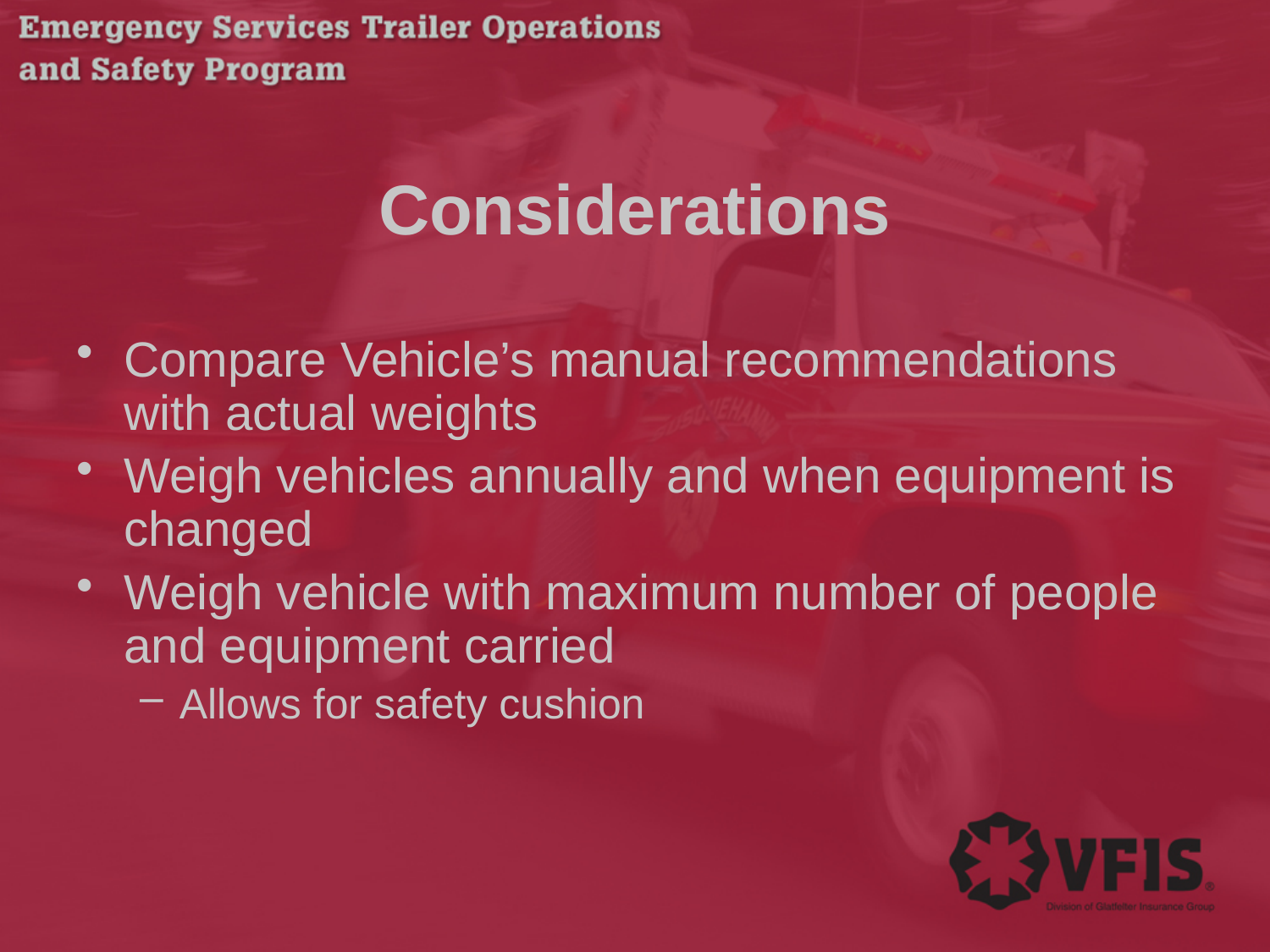

# Considerations
Compare Vehicle’s manual recommendations with actual weights
Weigh vehicles annually and when equipment is changed
Weigh vehicle with maximum number of people and equipment carried
Allows for safety cushion